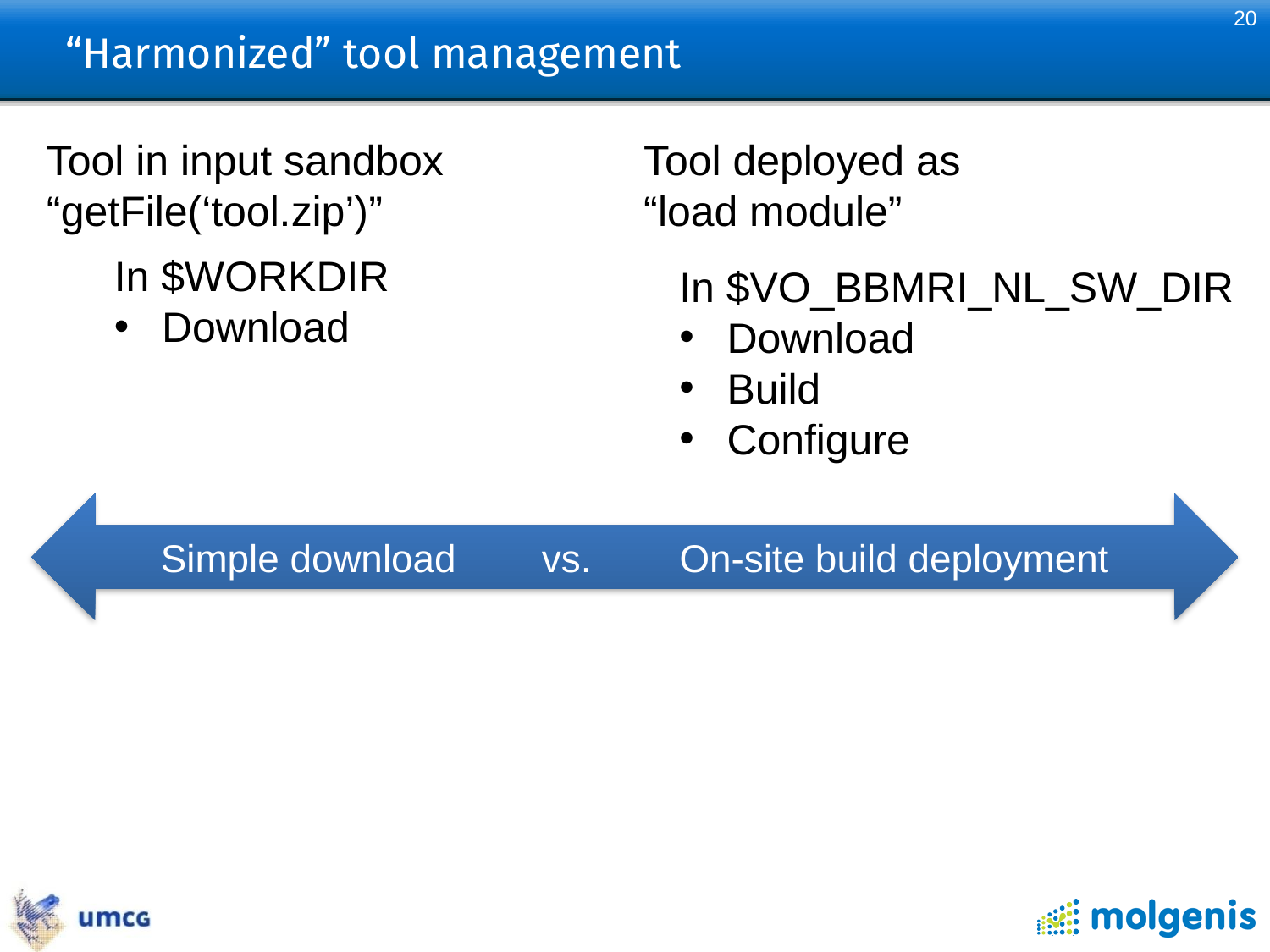

20
# “Harmonized” tool management
Tool in input sandbox
“getFile(‘tool.zip’)”
Tool deployed as
“load module”

In $WORKDIR
Download
In $VO_BBMRI_NL_SW_DIR
Download
Build
Configure
Simple download 	vs.	 On-site build deployment